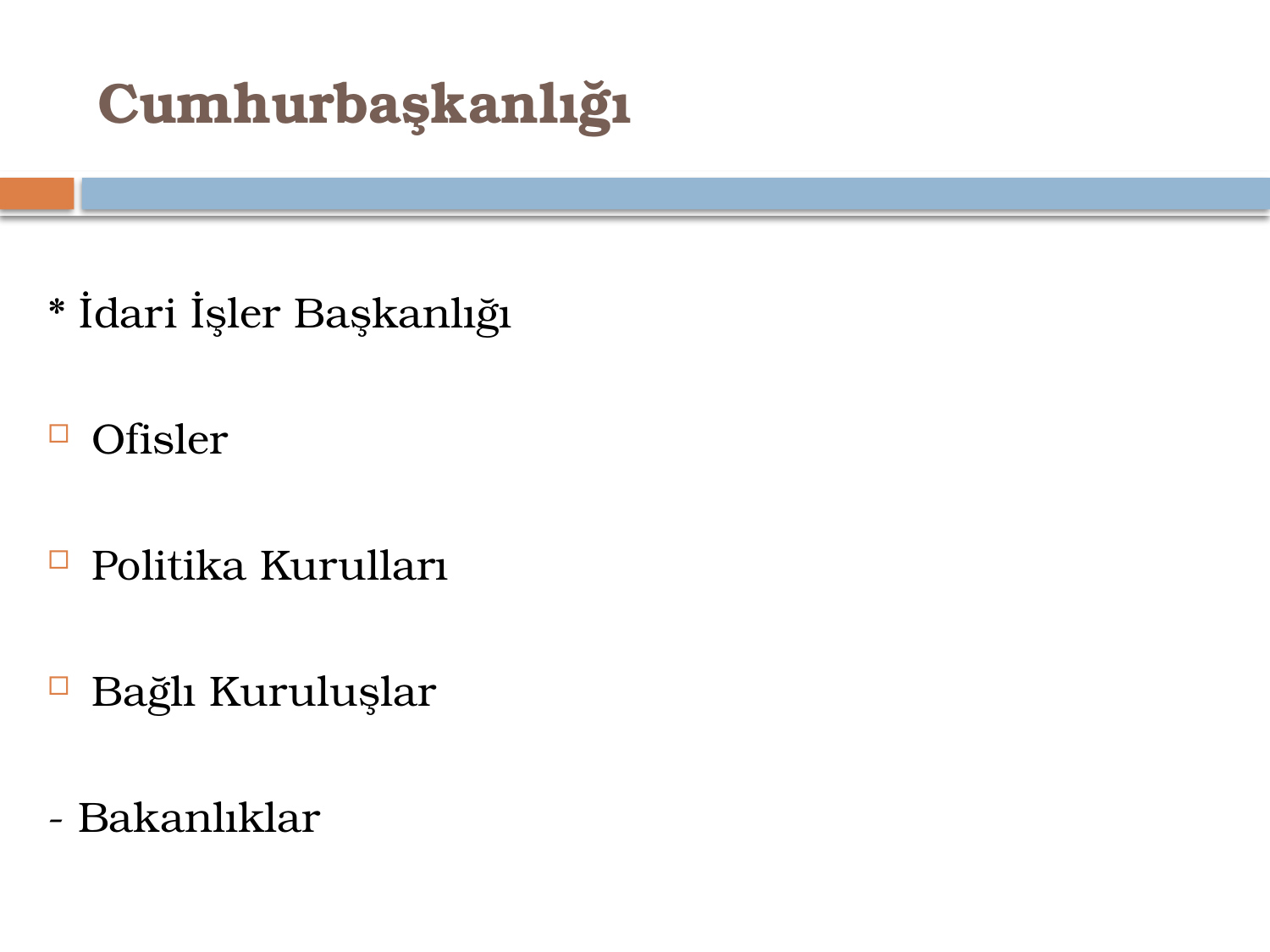

# Cumhurbaşkanlığı

* İdari İşler Başkanlığı

Ofisler

Politika Kurulları

Bağlı Kuruluşlar

- Bakanlıklar